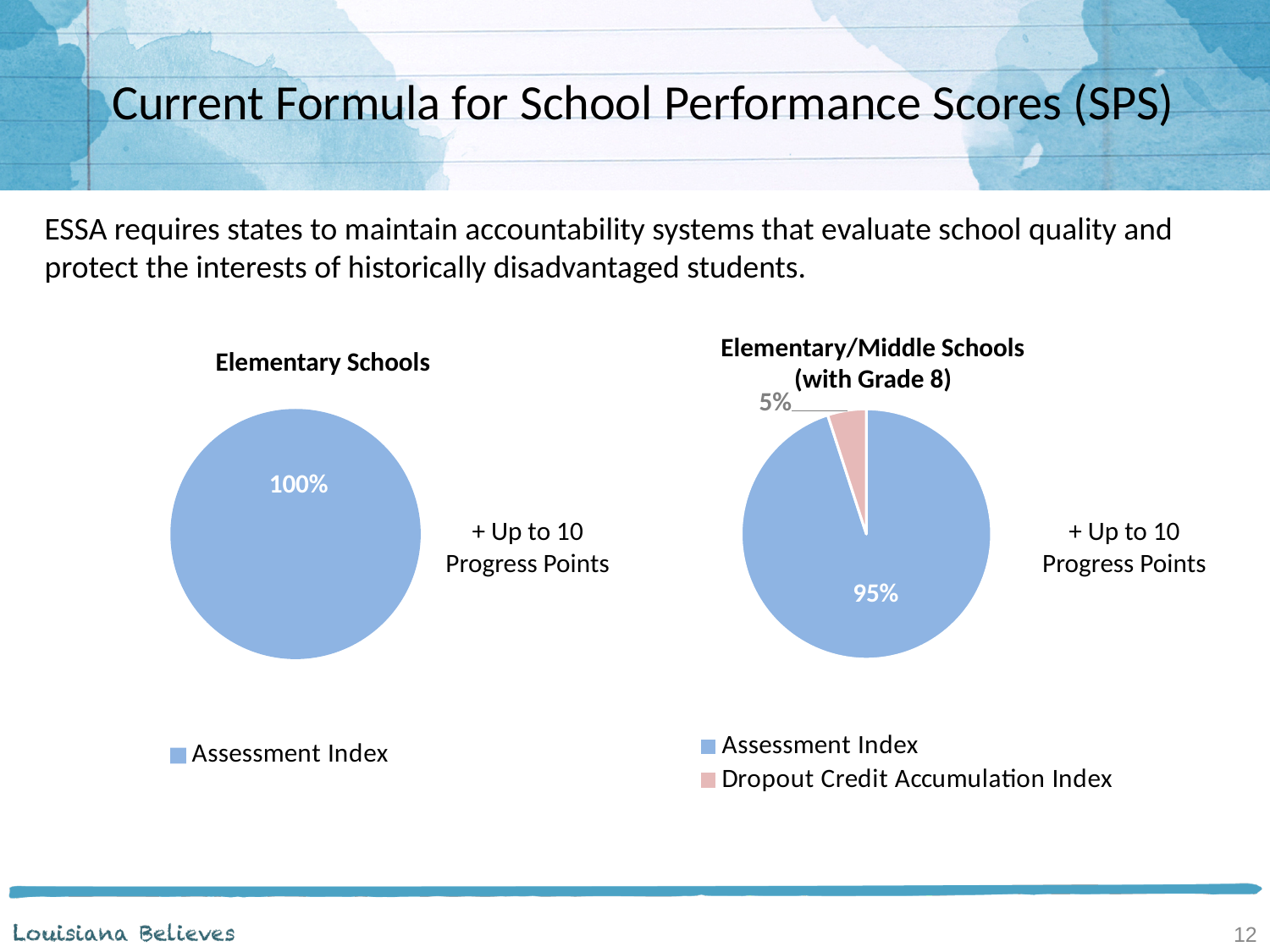

# Current Formula for School Performance Scores (SPS)
ESSA requires states to maintain accountability systems that evaluate school quality and protect the interests of historically disadvantaged students.
Elementary/Middle Schools (with Grade 8)
Elementary Schools

### Chart

| Category | Column1 |
|---|---|
| Assessment Index | 1.0 |

### Chart

| Category | Column1 |
|---|---|
| Assessment Index | 0.95 |
| Dropout Credit Accumulation Index | 0.05 |
+ Up to 10 Progress Points
+ Up to 10 Progress Points
12